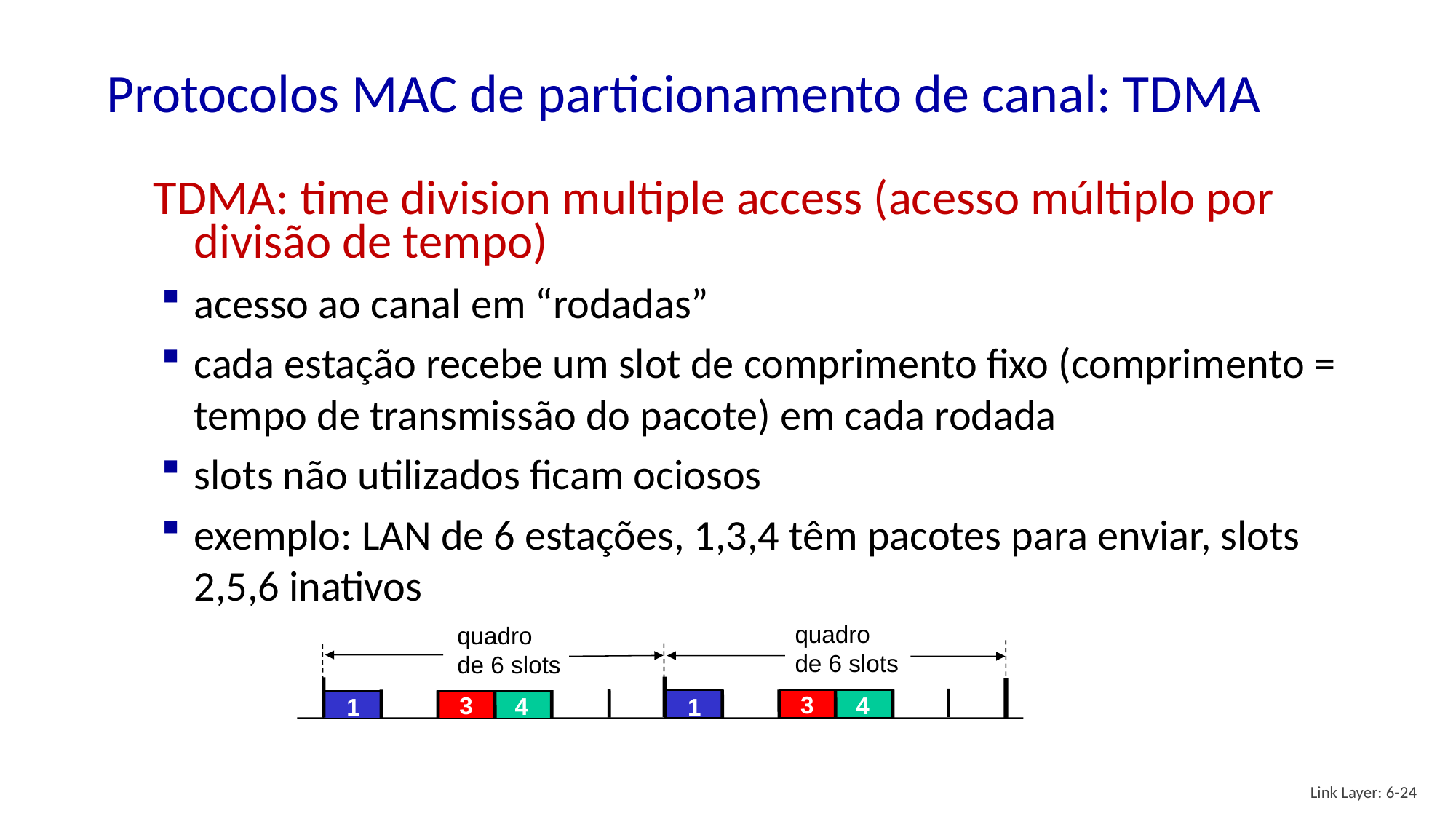

# Protocolos MAC de particionamento de canal: TDMA
TDMA: time division multiple access (acesso múltiplo por divisão de tempo)
acesso ao canal em “rodadas”
cada estação recebe um slot de comprimento fixo (comprimento = tempo de transmissão do pacote) em cada rodada
slots não utilizados ficam ociosos
exemplo: LAN de 6 estações, 1,3,4 têm pacotes para enviar, slots 2,5,6 inativos
quadro
de 6 slots
quadro
de 6 slots

3
3
4
4
1
1

Link Layer: 6-24